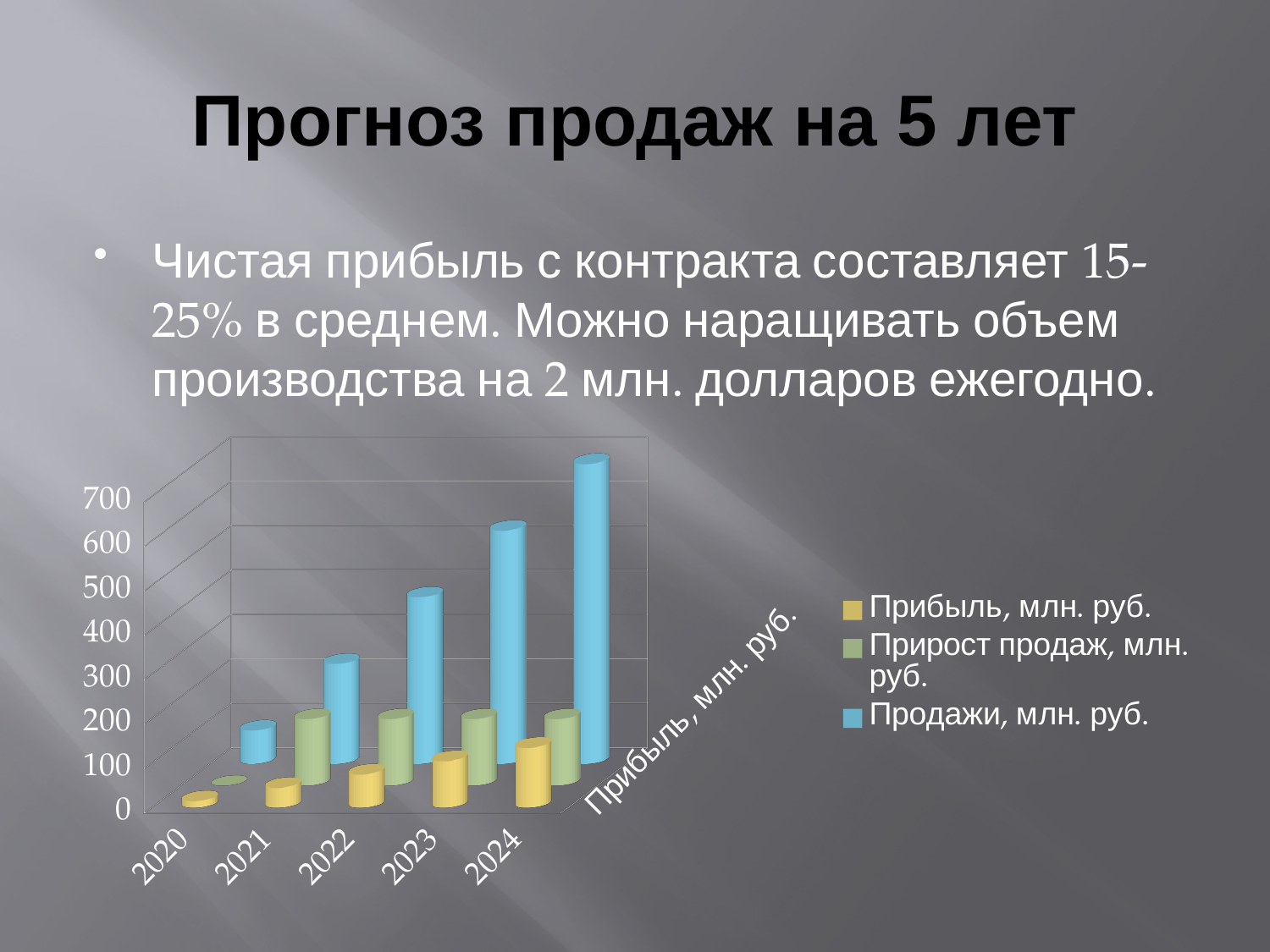

# Прогноз продаж на 5 лет
Чистая прибыль с контракта составляет 15-25% в среднем. Можно наращивать объем производства на 2 млн. долларов ежегодно.

[unsupported chart]